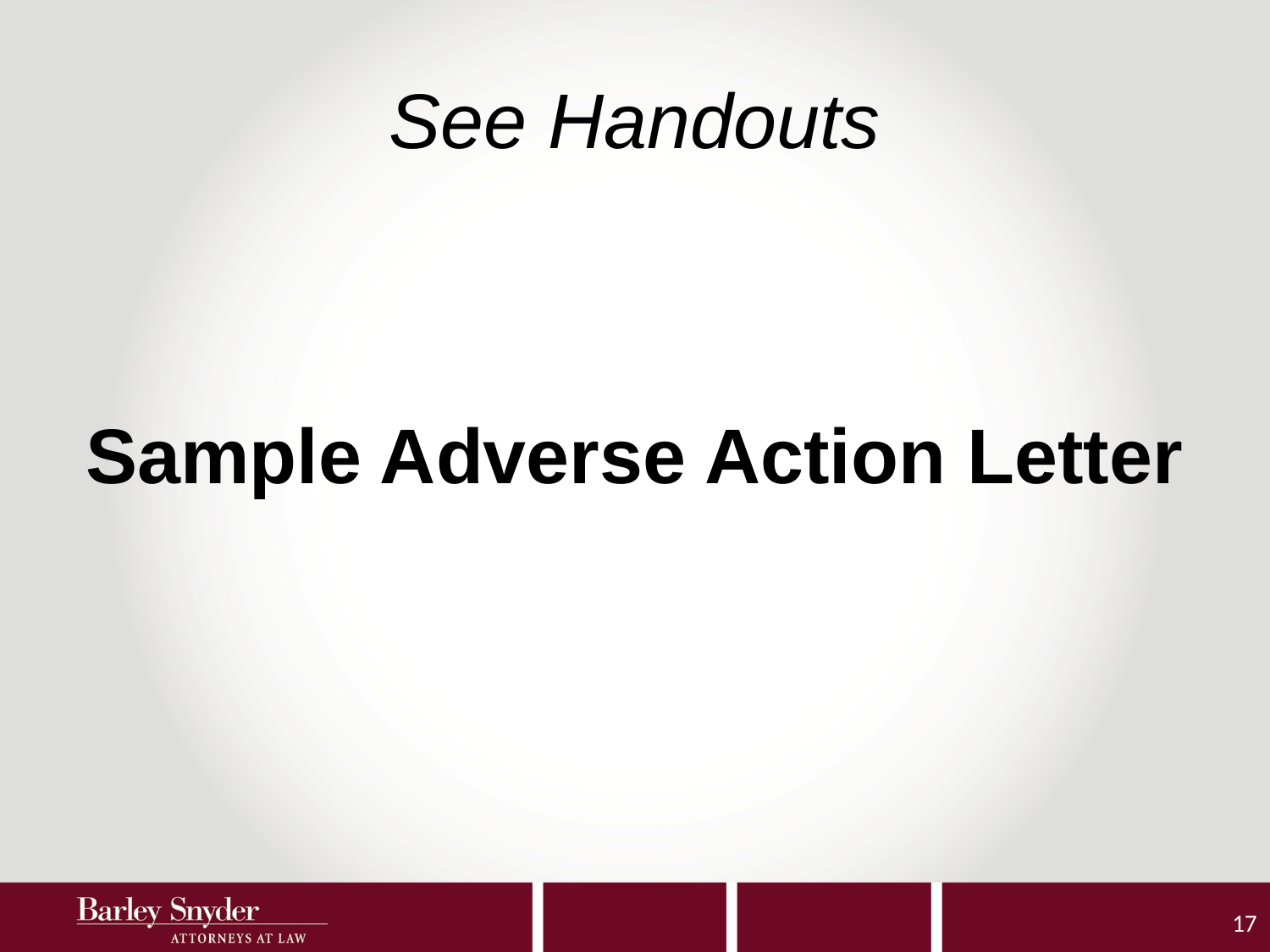

# See Handouts

Sample Adverse Action Letter

17